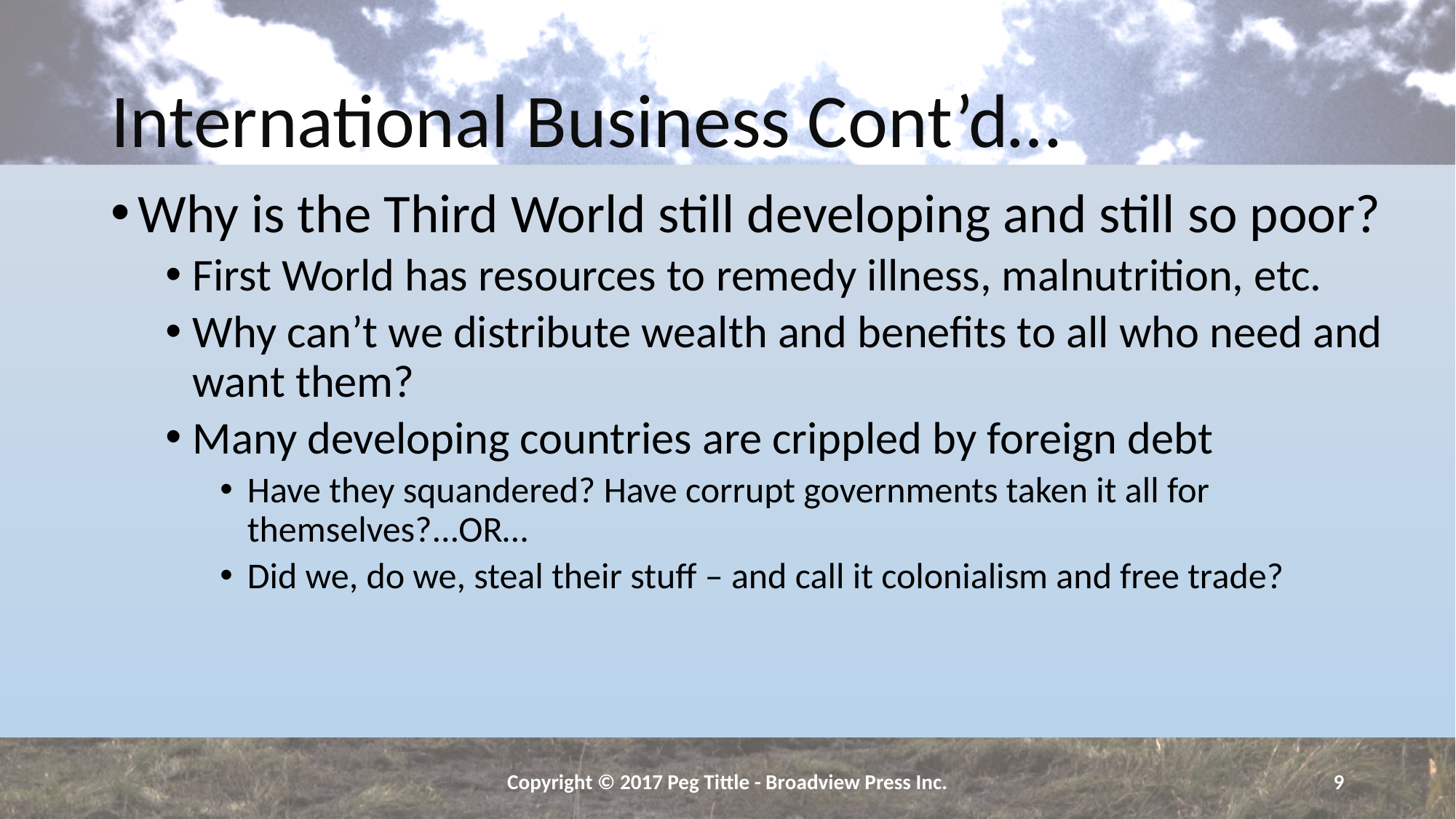

# International Business Cont’d…
Why is the Third World still developing and still so poor?
First World has resources to remedy illness, malnutrition, etc.
Why can’t we distribute wealth and benefits to all who need and want them?
Many developing countries are crippled by foreign debt
Have they squandered? Have corrupt governments taken it all for themselves?...OR…
Did we, do we, steal their stuff – and call it colonialism and free trade?
Copyright © 2017 Peg Tittle - Broadview Press Inc.
9